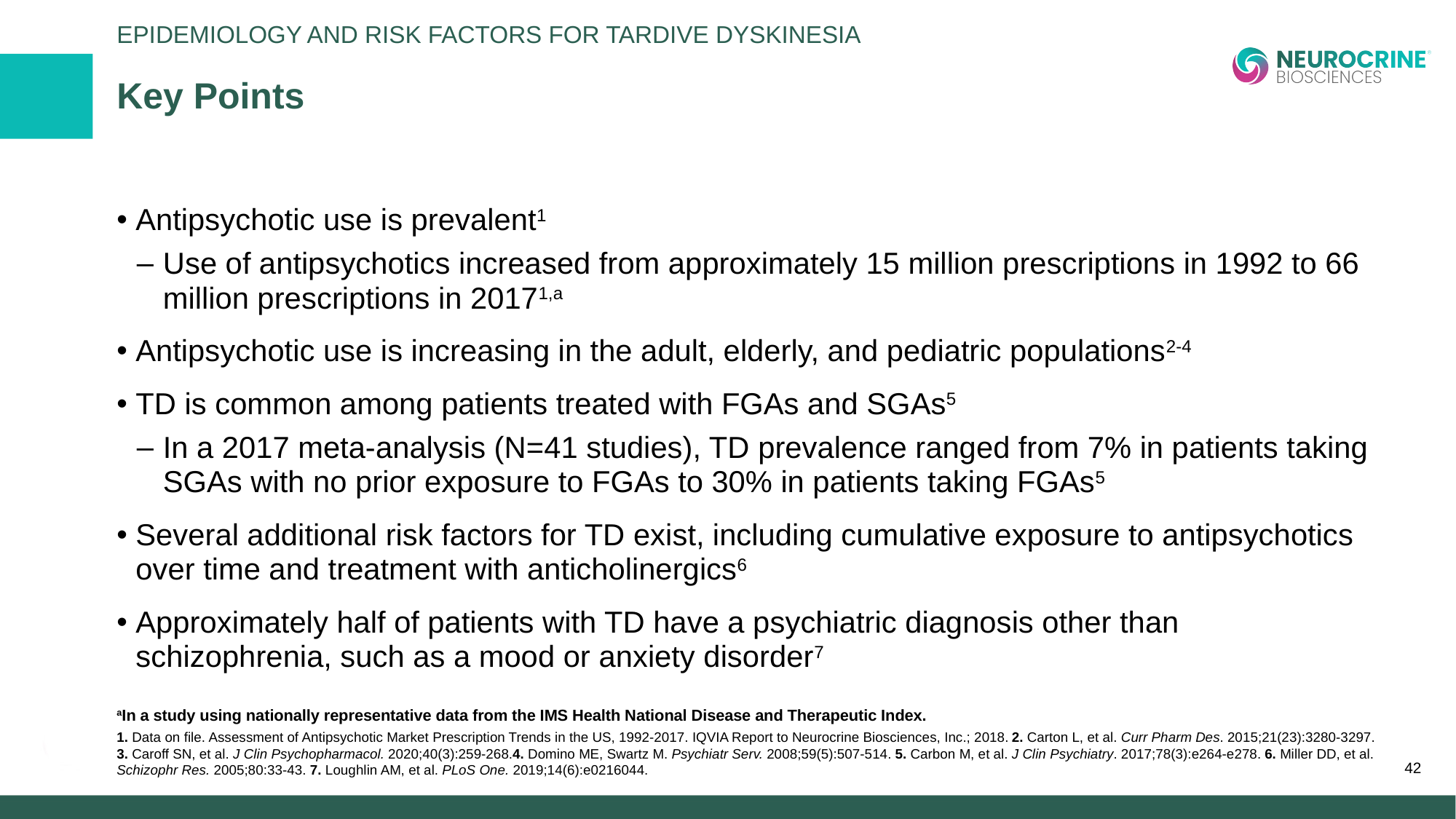

Epidemiology and Risk Factors for Tardive Dyskinesia
# Key Points
Antipsychotic use is prevalent1
Use of antipsychotics increased from approximately 15 million prescriptions in 1992 to 66 million prescriptions in 20171,a
Antipsychotic use is increasing in the adult, elderly, and pediatric populations2-4
TD is common among patients treated with FGAs and SGAs5
In a 2017 meta-analysis (N=41 studies), TD prevalence ranged from 7% in patients taking SGAs with no prior exposure to FGAs to 30% in patients taking FGAs5
Several additional risk factors for TD exist, including cumulative exposure to antipsychotics over time and treatment with anticholinergics6
Approximately half of patients with TD have a psychiatric diagnosis other than schizophrenia, such as a mood or anxiety disorder7
aIn a study using nationally representative data from the IMS Health National Disease and Therapeutic Index.
1. Data on file. Assessment of Antipsychotic Market Prescription Trends in the US, 1992-2017. IQVIA Report to Neurocrine Biosciences, Inc.; 2018. 2. Carton L, et al. Curr Pharm Des. 2015;21(23):3280-3297. 3. Caroff SN, et al. J Clin Psychopharmacol. 2020;40(3):259-268.4. Domino ME, Swartz M. Psychiatr Serv. 2008;59(5):507-514. 5. Carbon M, et al. J Clin Psychiatry. 2017;78(3):e264-e278. 6. Miller DD, et al. Schizophr Res. 2005;80:33-43. 7. Loughlin AM, et al. PLoS One. 2019;14(6):e0216044.
42